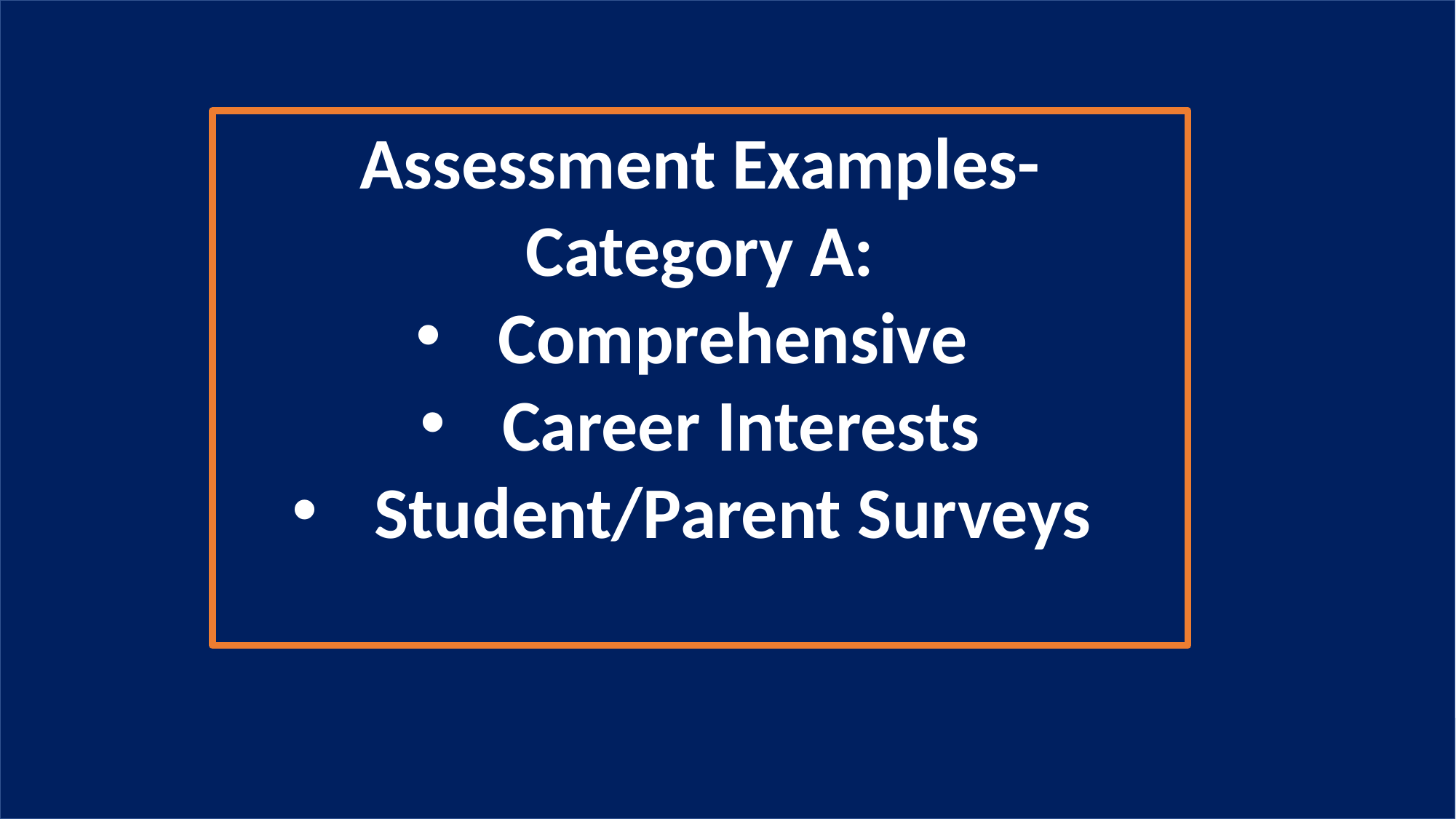

Assessment Examples-
Category A:
Comprehensive
Career Interests
Student/Parent Surveys

14